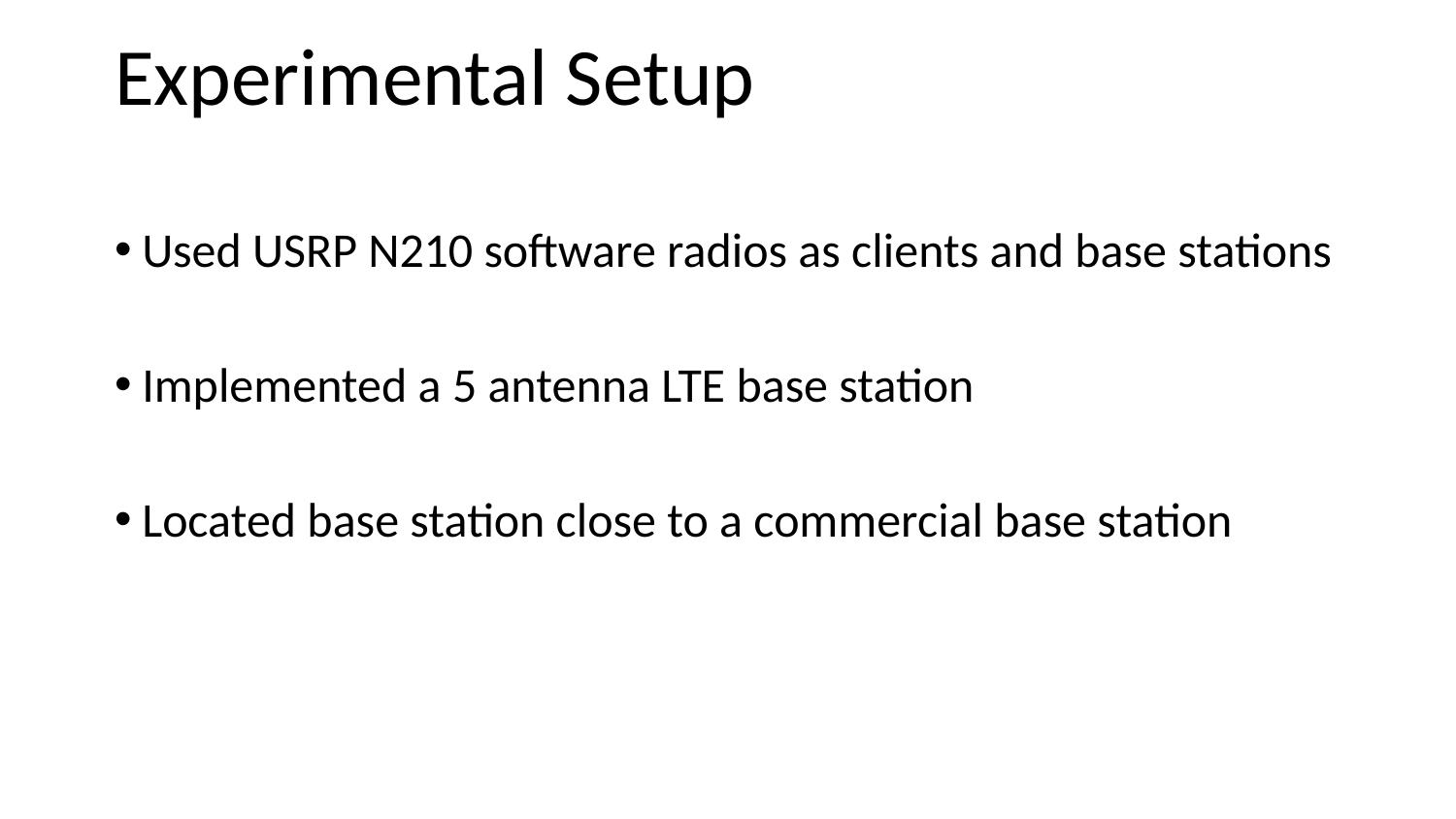

# Experimental Setup
Used USRP N210 software radios as clients and base stations

Implemented a 5 antenna LTE base station

Located base station close to a commercial base station